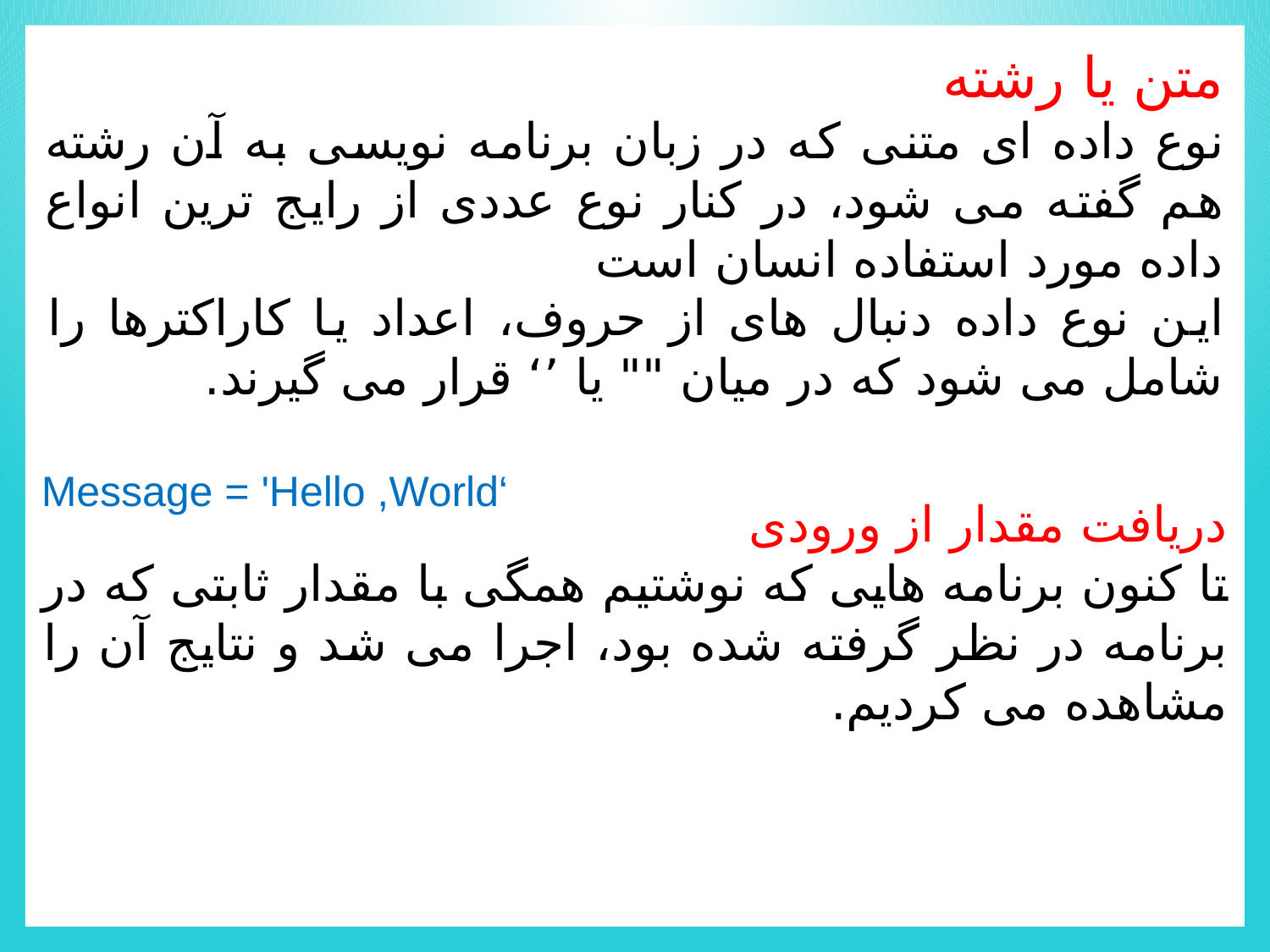

متن یا رشته
نوع داده ای متنی که در زبان برنامه نویسی به آن رشته هم گفته می شود، در کنار نوع عددی از رایج ترین انواع داده مورد استفاده انسان است
این نوع داده دنبال های از حروف، اعداد یا کاراکترها را شامل می شود که در میان "" یا ’‘ قرار می گیرند.

Message = 'Hello ,World‘

دریافت مقدار از ورودی
تا کنون برنامه هایی که نوشتیم همگی با مقدار ثابتی که در برنامه در نظر گرفته شده بود، اجرا می شد و نتایج آن را مشاهده می کردیم.